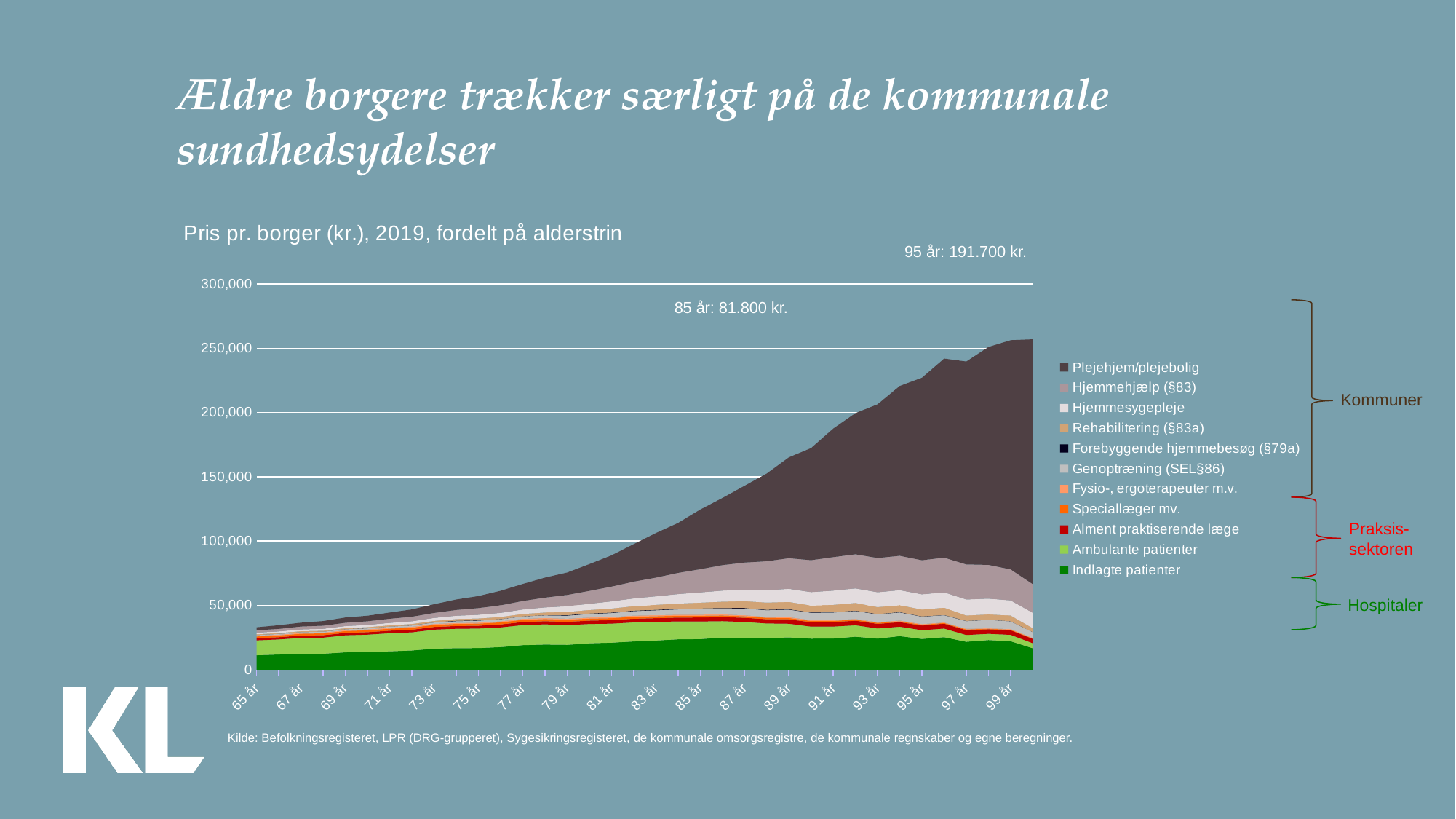

Ældre borgere trækker særligt på de kommunale sundhedsydelser

### Chart: Pris pr. borger (kr.), 2019, fordelt på alderstrin

| Category | Indlagte patienter | Ambulante patienter | Alment praktiserende læge | Speciallæger mv. | Fysio-, ergoterapeuter m.v. | Genoptræning (SEL§86) | Forebyggende hjemmebesøg (§79a) | Rehabilitering (§83a) | Hjemmesygepleje | Hjemmehjælp (§83) | Plejehjem/plejebolig  |
|---|---|---|---|---|---|---|---|---|---|---|---|
| 65 år | 11159.458412591275 | 11564.212861262808 | 1701.6465153453814 | 1325.367974820794 | 558.5577676043612 | 607.73741581103 | 7.467369726503266 | 553.8223307033537 | 1222.1560768983704 | 1961.9128842451648 | 2227.4776265819755 |
| 66 år | 11730.241210614902 | 11721.043211527269 | 1734.3450075365145 | 1367.084776026706 | 592.217995497244 | 688.347900401317 | 8.55927862532843 | 565.1980874608051 | 1278.6502437918136 | 1986.0419363239546 | 2837.2395093432424 |
| 67 år | 12343.677457164447 | 12361.927175706729 | 1775.319399817246 | 1407.8879488895261 | 615.9313322499443 | 671.5838133057418 | 9.998885325172052 | 686.4682755242416 | 1372.7833664685095 | 2282.124600529792 | 2956.7750058885904 |
| 68 år | 12312.264453860638 | 12561.405681104832 | 1826.6842885399258 | 1456.5692993431342 | 619.6667813575227 | 774.0439630736779 | 9.420139364679482 | 680.2284427205138 | 1486.6033931518728 | 2445.8895617682424 | 3568.368825966543 |
| 69 år | 13421.901384448332 | 13253.934789165713 | 1862.8710766715776 | 1463.4186535764377 | 640.0156190233329 | 829.7011006872312 | 31.82089790173352 | 763.9900584157443 | 1579.7827944361907 | 2607.0164219921744 | 4074.6203539863286 |
| 70 år | 13805.825255157126 | 13385.974275555302 | 1895.9054918960223 | 1491.3652199224794 | 662.0709328512555 | 901.0391224253185 | 17.614428105616156 | 863.6596957049275 | 1718.8056457743444 | 2859.5807144639975 | 4296.422928180384 |
| 71 år | 14186.355525587338 | 14116.289616012493 | 1951.4153243747085 | 1558.3241750190493 | 704.9159193482211 | 971.0513714500488 | 16.41255190673473 | 940.1645804388927 | 1900.015717729349 | 3237.7676812900136 | 4798.54808747103 |
| 72 år | 14878.884457786116 | 14102.805598499062 | 2007.5472247514988 | 1573.414200413492 | 705.1641678835283 | 1145.2418959659217 | 19.934445231231322 | 1057.3706855924797 | 2095.206944666967 | 3576.8616483405854 | 5650.488311981092 |
| 73 år | 16280.614769748552 | 14816.747063201838 | 2048.8714913732156 | 1616.8835191119424 | 731.5226844114626 | 1210.393928159074 | 26.686187831137136 | 1150.9658256030177 | 2295.7900113723626 | 3908.8157176096324 | 6746.050429766466 |
| 74 år | 16642.916454424794 | 15122.77635685332 | 2122.644186393965 | 1626.8899436713054 | 758.4565937707091 | 1404.3815997053496 | 312.89086756093957 | 1323.8978802823644 | 2576.9724971191663 | 4521.614784482778 | 8106.651255075025 |
| 75 år | 16756.560793511188 | 15157.68347503176 | 2185.5377418452217 | 1652.3592800029478 | 786.6868528685656 | 1591.251965217471 | 179.0160835601051 | 1467.925117516014 | 2856.3902803445276 | 5259.690980312928 | 9275.238850045671 |
| 76 år | 17512.47701383238 | 15299.153015098093 | 2255.116153280721 | 1663.6802889452292 | 802.2969133566743 | 1675.846737669437 | 81.85400863590418 | 1670.1673285550244 | 3181.9909240513093 | 5892.310856873657 | 11269.928102871128 |
| 77 år | 18968.620331751285 | 15714.932331367754 | 2328.9984219790763 | 1657.1045330344007 | 842.4117798173708 | 1847.4134697857976 | 82.33842132098428 | 1843.4037324313344 | 3457.4155698141194 | 6673.868528113229 | 13148.224119691822 |
| 78 år | 19453.49460877738 | 15742.753622431665 | 2424.128346211041 | 1664.9661666293505 | 841.6803244023185 | 2102.652126798454 | 90.87243061475391 | 2126.907562011234 | 3893.7252158375177 | 7653.051834873104 | 15539.013478068005 |
| 79 år | 19256.39027555359 | 15338.808520625102 | 2500.3279023207356 | 1645.1667889459525 | 837.9829895926741 | 2409.8635496872453 | 374.44533448685377 | 2491.2103049604534 | 4428.0158497537 | 8789.581768522434 | 17415.476978960884 |
| 80 år | 20405.004609398384 | 15068.361059563005 | 2591.6454672447207 | 1602.796135293608 | 815.8933017532711 | 2818.1511655406684 | 311.56138033017976 | 2750.976269811498 | 4813.201048403214 | 10066.857782001121 | 20777.90387759444 |
| 81 år | 20919.411418109186 | 14824.154294274302 | 2691.8837969546876 | 1559.3510504069143 | 877.175067819065 | 3157.5835441373747 | 308.4665582847227 | 3172.2092913404526 | 5542.161066734387 | 11525.00720110047 | 24247.305607305574 |
| 82 år | 21892.320007458515 | 14866.849561812418 | 2783.286417903043 | 1551.3320504219485 | 889.6006496945729 | 3533.9539657176397 | 320.551102200635 | 3512.4394562767648 | 6005.870632352536 | 13060.721274659023 | 29182.551420289434 |
| 83 år | 22606.62190389696 | 14491.648860634083 | 2873.833313759476 | 1477.6744195356284 | 848.9984387510008 | 3886.8615165066453 | 330.33499276855224 | 3874.972184345937 | 6600.486200871885 | 14577.826519126562 | 34660.4590161288 |
| 84 år | 23523.264076130057 | 14005.70816812054 | 2933.3615895781363 | 1430.8812767094016 | 829.2582799145299 | 4166.572180283318 | 348.4272278138291 | 4111.04405473443 | 7383.799395511036 | 16524.060534050917 | 38779.186815431014 |
| 85 år | 23682.67267611505 | 13768.162932471863 | 3065.7884116395667 | 1340.7886372867588 | 866.6433793663688 | 4489.169069450178 | 339.4140079054116 | 4521.655910997614 | 7959.809309915814 | 18085.32626911957 | 46371.451109513364 |
| 86 år | 24892.353145004992 | 12796.355729136078 | 3145.775984979426 | 1257.396612115992 | 826.850645994832 | 4599.560270150541 | 325.86969038427657 | 5007.331196244647 | 8575.449056694471 | 19859.665459129377 | 52201.53245579682 |
| 87 år | 24299.12477564316 | 12792.640563717343 | 3198.0212067720263 | 1206.7521429513386 | 769.3701041804036 | 5274.46432109082 | 329.9582731457023 | 5394.000856867218 | 8987.811803403427 | 21008.60595232271 | 59729.28129525101 |
| 88 år | 24569.37426856144 | 11334.533399194468 | 3245.1217502738277 | 1135.1389245041105 | 721.0957839957764 | 5239.714061156417 | 310.75170411976643 | 5558.0591457906385 | 9632.00192457393 | 22555.880445018098 | 68161.94269942636 |
| 89 år | 25022.532331083967 | 10649.084821047236 | 3406.6825792550076 | 1036.4846647332806 | 718.6338869847966 | 5838.848436404522 | 305.1225696619947 | 5687.344540447743 | 10156.843956503395 | 23871.66599187388 | 78462.29970808004 |
| 90 år | 24082.205572057766 | 9376.07231383796 | 3416.3659459463197 | 953.3588892242681 | 679.8121541402556 | 5712.317649832436 | 289.8374612477477 | 5346.590253216858 | 10416.880967101662 | 24825.62007162441 | 87252.5675690804 |
| 91 år | 24154.72515176765 | 9295.31960480895 | 3518.255926670551 | 868.3118147098681 | 691.8243193298016 | 5919.970054622582 | 253.158709739814 | 5683.889474099624 | 11038.73379016816 | 26095.649731086785 | 100025.0880812354 |
| 92 år | 25571.592204340766 | 8921.125055366898 | 3543.570336670452 | 829.030804998547 | 531.9613484452194 | 6217.599332145039 | 226.06559302301594 | 6014.018804661703 | 11298.899309828545 | 26578.581839422117 | 109797.48359236273 |
| 93 år | 24104.576128678484 | 7874.117528788156 | 3604.6197809354203 | 745.7798384135145 | 563.7500918105031 | 6098.584491438856 | 212.4789930157133 | 5440.054623950811 | 11499.125166779922 | 26661.404210993205 | 119579.40875576812 |
| 94 år | 26044.48338513029 | 7274.744441788191 | 3557.971912531877 | 648.7762450315641 | 673.0121580547112 | 6309.460275411508 | 189.5060307995976 | 5445.334091918973 | 11638.429428862712 | 26768.40366191739 | 132123.97547582522 |
| 95 år | 23824.63493688161 | 6880.078812691914 | 3550.48963148222 | 597.4466603355493 | 510.0667932890155 | 5838.018737452617 | 143.28639131097484 | 5361.042696196221 | 11815.70416435501 | 26561.795945565606 | 142010.08399923495 |
| 96 år | 25209.206423100528 | 6721.192164948454 | 3769.0175067489713 | 533.5173210161663 | 471.97090069284064 | 5659.430087991751 | 136.03454951687664 | 5676.9846612072115 | 11918.11968351136 | 27020.364466877105 | 154854.18232129433 |
| 97 år | 21634.40488358887 | 5259.518455423055 | 3742.622076197998 | 538.8471896955504 | 555.8594847775175 | 5980.139778551137 | 128.11489105451867 | 4258.460795343192 | 12453.54485057901 | 27287.62350927273 | 157859.36210594245 |
| 98 år | 22955.668755595343 | 4905.931065353626 | 3495.6688484633896 | 407.9966527196653 | 333.9514644351464 | 6638.505175248596 | 94.6067386243932 | 4132.966809752645 | 12257.241388017348 | 26225.656826446208 | 169563.01110008042 |
| 99 år | 22070.091412742382 | 4957.487534626039 | 3576.879105073378 | 372.6183510638298 | 549.9441489361702 | 6057.26940091186 | 73.74917977625326 | 4432.858046822377 | 11702.862556351618 | 24196.0669616785 | 178322.5149564602 |
| 100+ år | 16589.13540713632 | 3853.7044830741083 | 3392.989677544974 | 296.5213055303717 | 448.21940163191294 | 4497.093531123101 | 51.77950589430866 | 3037.723704848443 | 11940.018250291112 | 22345.179385635733 | 190544.8897717086 |
95 år: 191.700 kr.
85 år: 81.800 kr.

Kommuner

Praksis-sektoren

Hospitaler
Kilde: Befolkningsregisteret, LPR (DRG-grupperet), Sygesikringsregisteret, de kommunale omsorgsregistre, de kommunale regnskaber og egne beregninger.